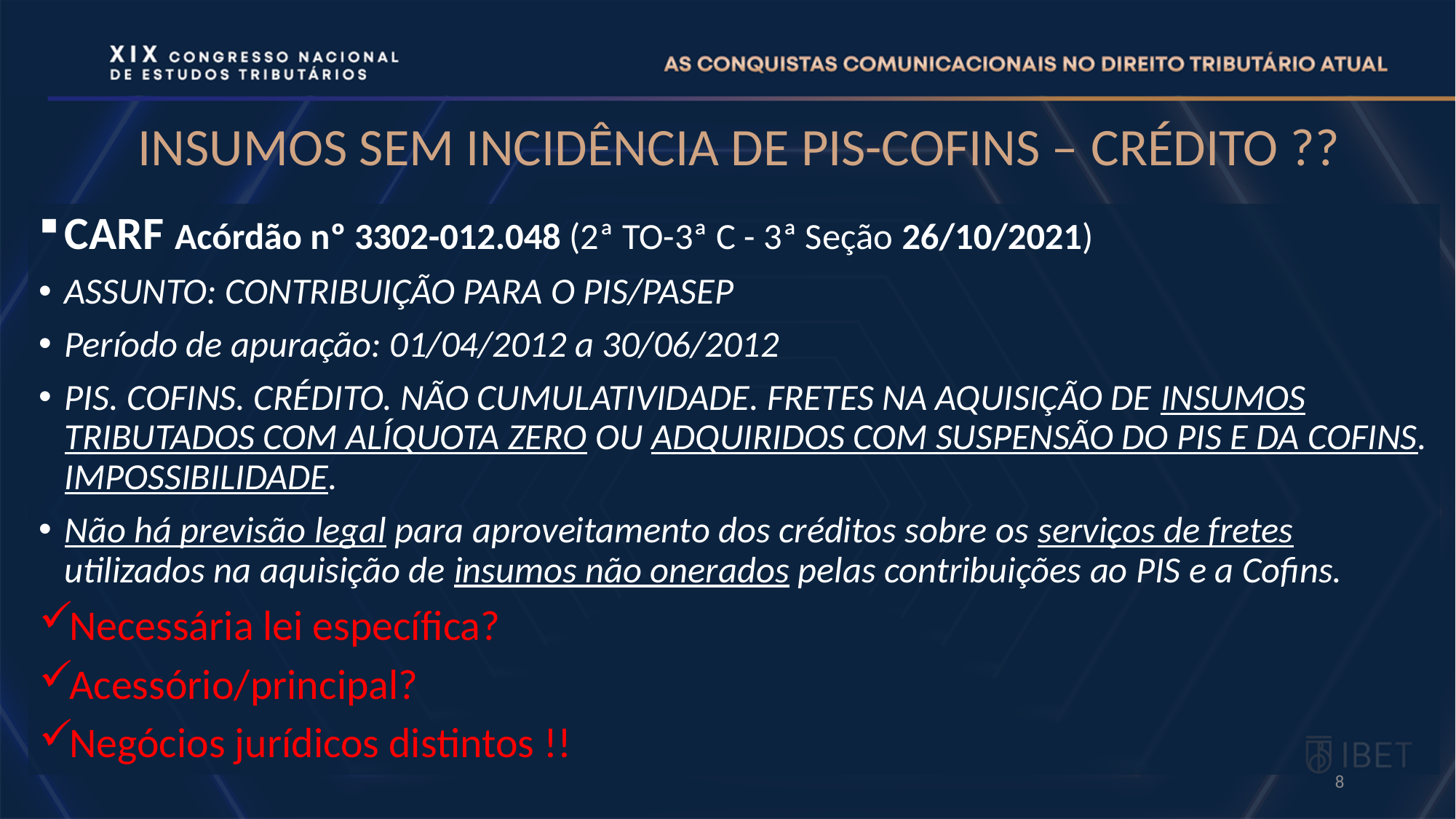

# INSUMOS SEM INCIDÊNCIA DE PIS-COFINS – CRÉDITO ??
CARF Acórdão nº 3302-012.048 (2ª TO-3ª C - 3ª Seção 26/10/2021)
ASSUNTO: CONTRIBUIÇÃO PARA O PIS/PASEP
Período de apuração: 01/04/2012 a 30/06/2012
PIS. COFINS. CRÉDITO. NÃO CUMULATIVIDADE. FRETES NA AQUISIÇÃO DE INSUMOS TRIBUTADOS COM ALÍQUOTA ZERO OU ADQUIRIDOS COM SUSPENSÃO DO PIS E DA COFINS. IMPOSSIBILIDADE.
Não há previsão legal para aproveitamento dos créditos sobre os serviços de fretes utilizados na aquisição de insumos não onerados pelas contribuições ao PIS e a Cofins.
Necessária lei específica?
Acessório/principal?
Negócios jurídicos distintos !!
8